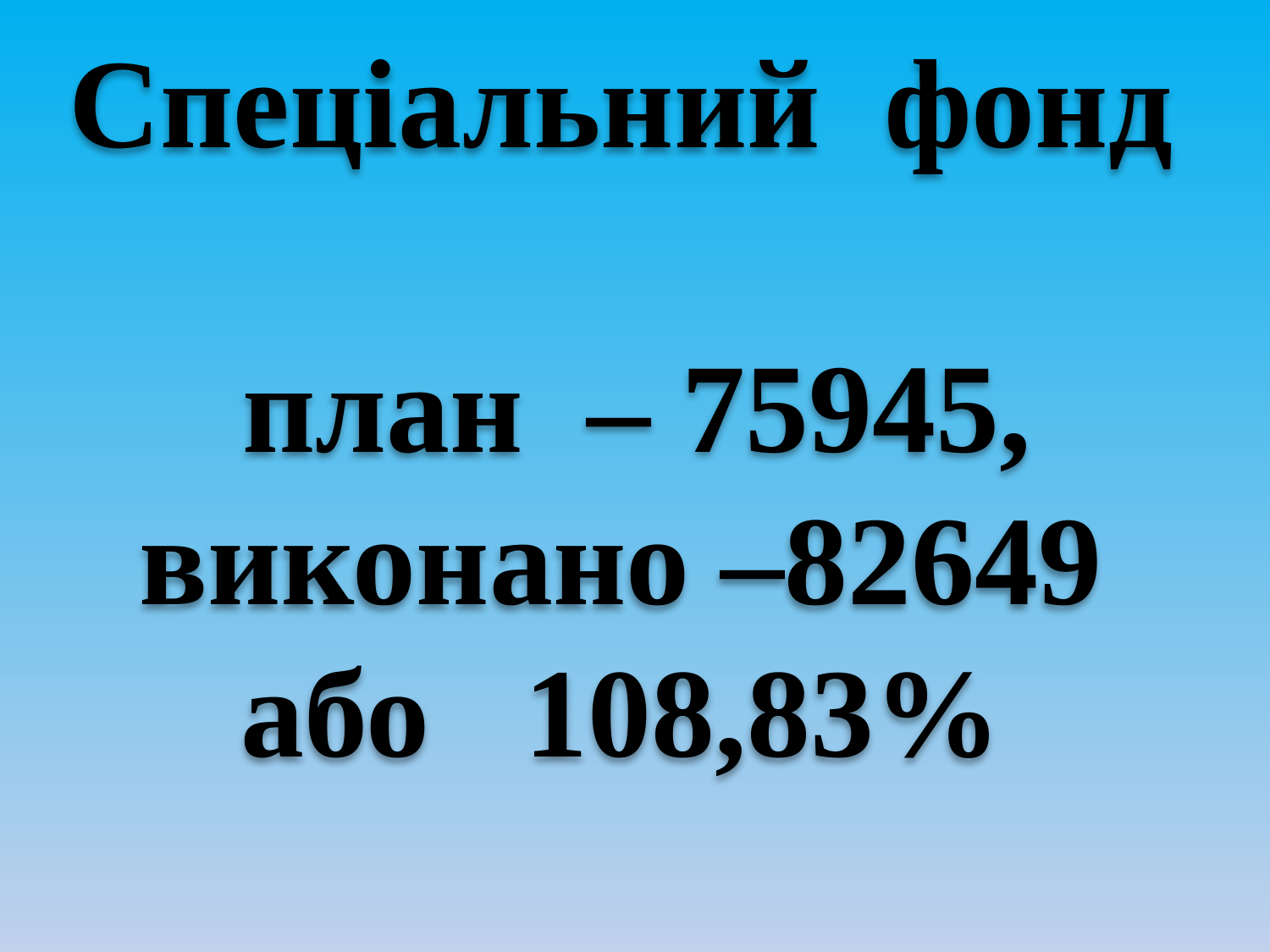

# Спеціальний  фонд план  – 75945, виконано –82649 або   108,83%